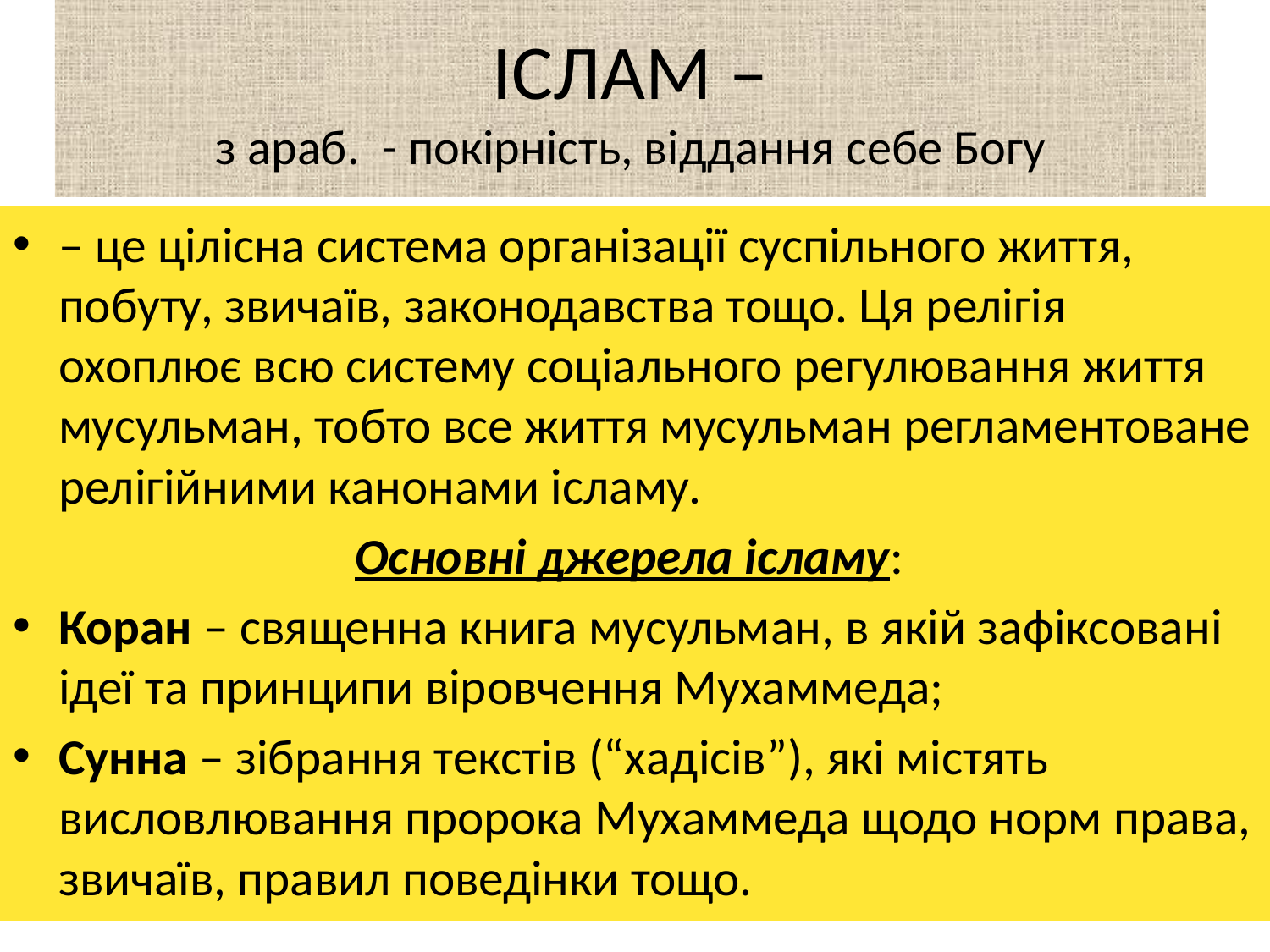

# ІСЛАМ – з араб.  - покірність, віддання себе Богу
– це цілісна система організації суспільного життя, побуту, звичаїв, законодавства тощо. Ця релігія охоплює всю систему соціального регулювання життя мусульман, тобто все життя мусульман регламентоване релігійними канонами ісламу.
Основні джерела ісламу:
Коран – священна книга мусульман, в якій зафіксовані ідеї та принципи віровчення Мухаммеда;
Сунна – зібрання текстів (“хадісів”), які містять висловлювання пророка Мухаммеда щодо норм права, звичаїв, правил поведінки тощо.